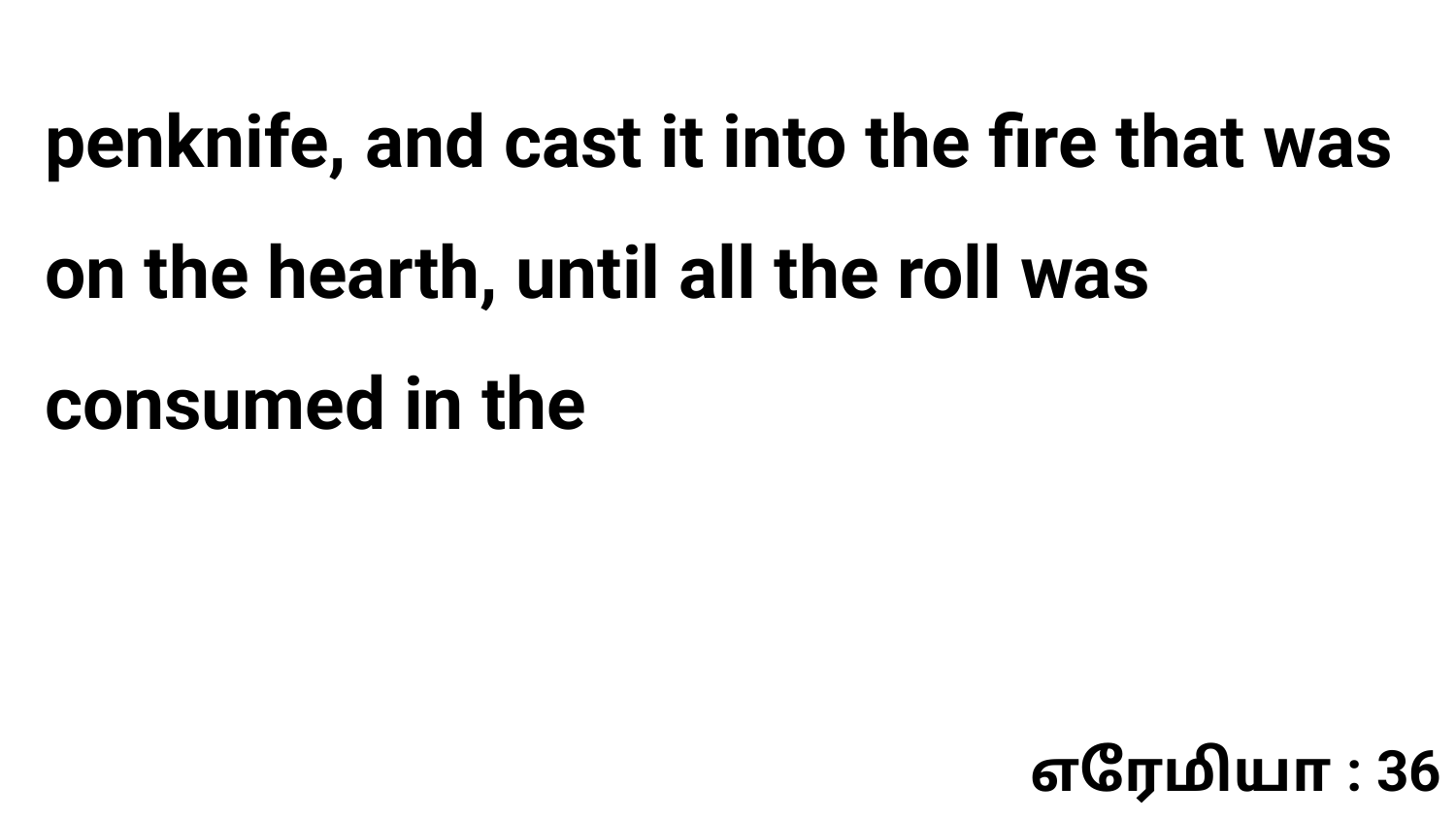

penknife, and cast it into the fire that was on the hearth, until all the roll was consumed in the
எரேமியா : 36